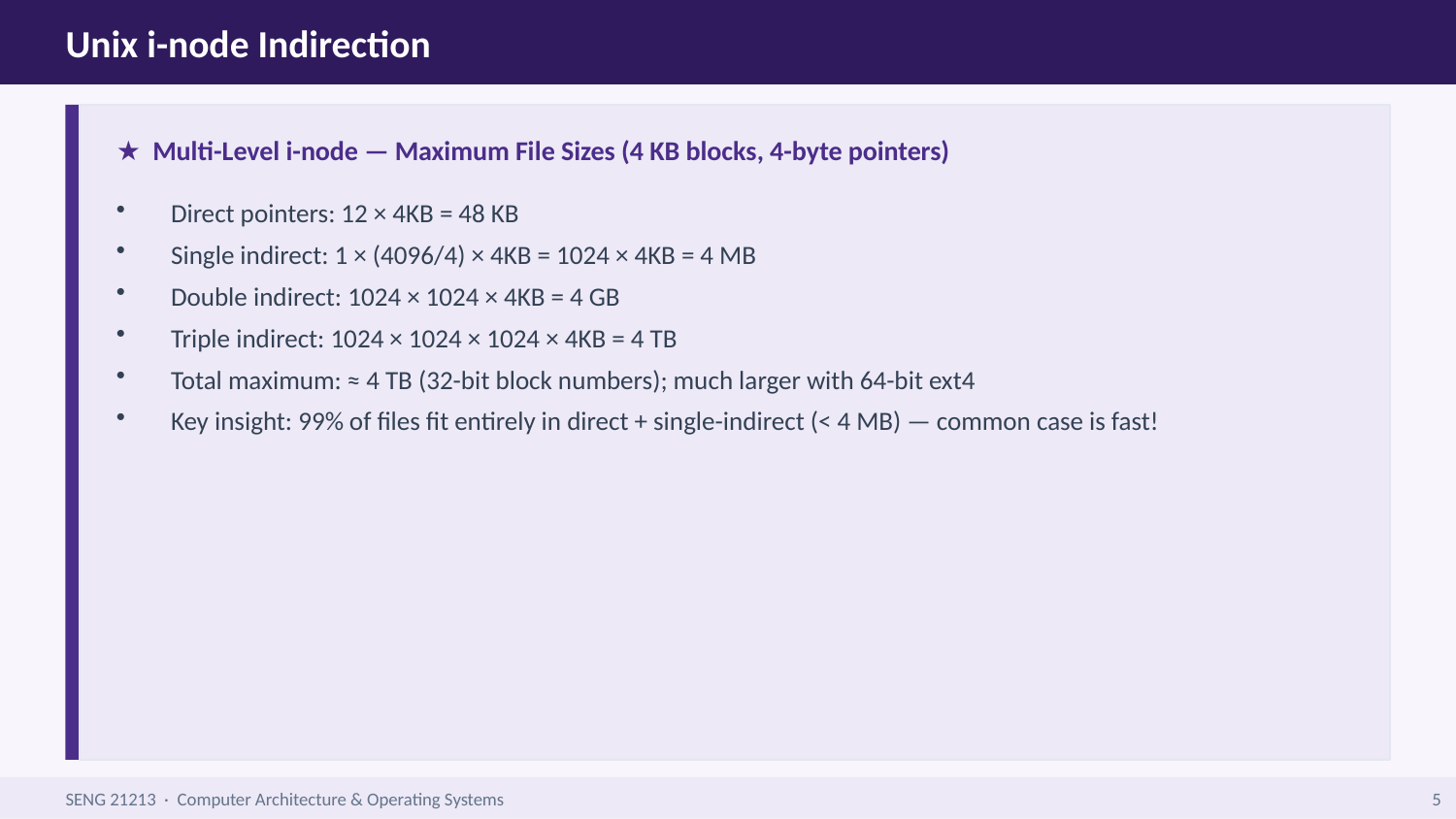

Unix i-node Indirection

★  Multi-Level i-node — Maximum File Sizes (4 KB blocks, 4-byte pointers)
Direct pointers: 12 × 4KB = 48 KB
Single indirect: 1 × (4096/4) × 4KB = 1024 × 4KB = 4 MB
Double indirect: 1024 × 1024 × 4KB = 4 GB
Triple indirect: 1024 × 1024 × 1024 × 4KB = 4 TB
Total maximum: ≈ 4 TB (32-bit block numbers); much larger with 64-bit ext4
Key insight: 99% of files fit entirely in direct + single-indirect (< 4 MB) — common case is fast!

SENG 21213  ·  Computer Architecture & Operating Systems
5